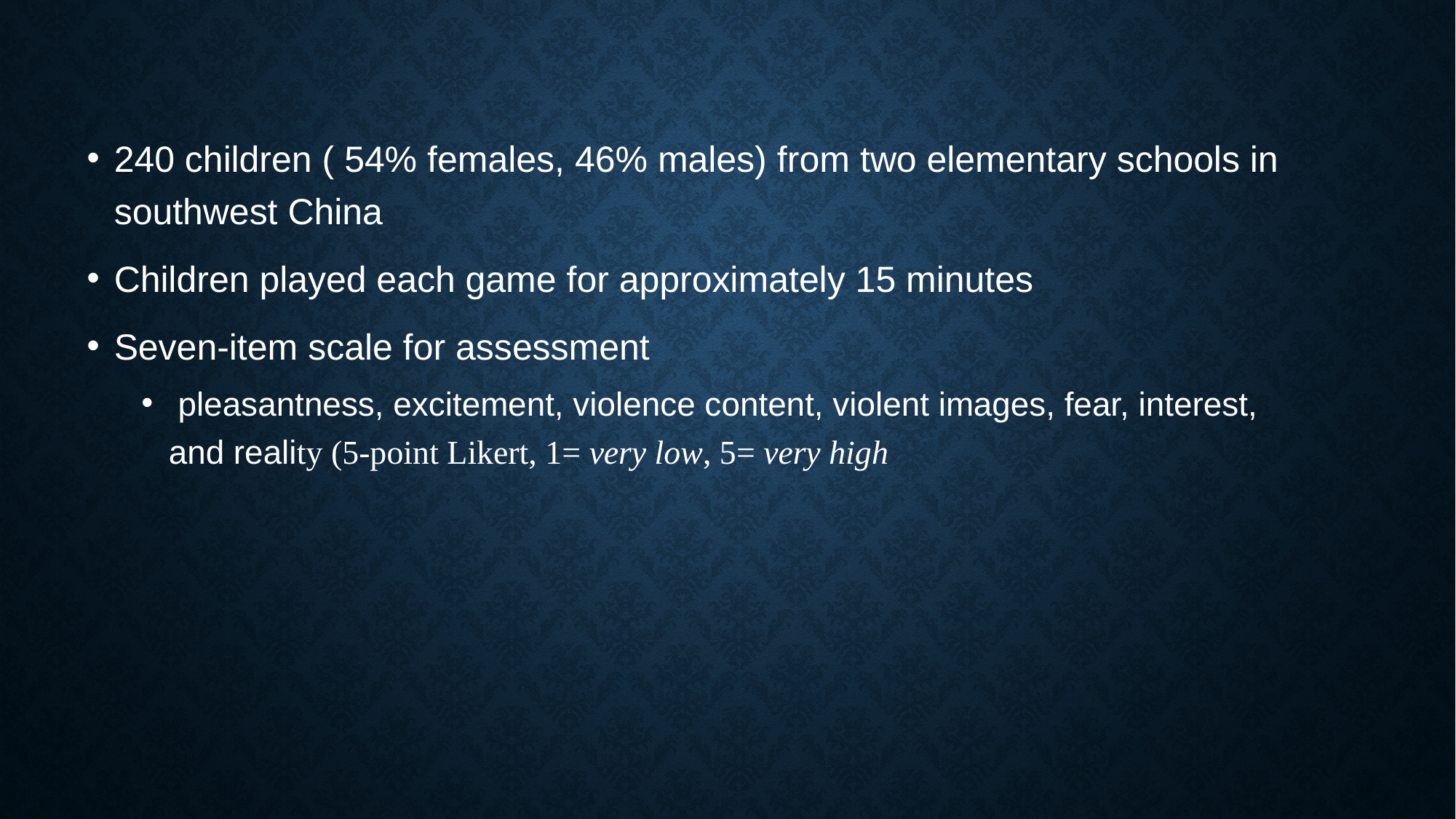

240 children ( 54% females, 46% males) from two elementary schools in southwest China
Children played each game for approximately 15 minutes
Seven-item scale for assessment
 pleasantness, excitement, violence content, violent images, fear, interest, and reality (5-point Likert, 1= very low, 5= very high